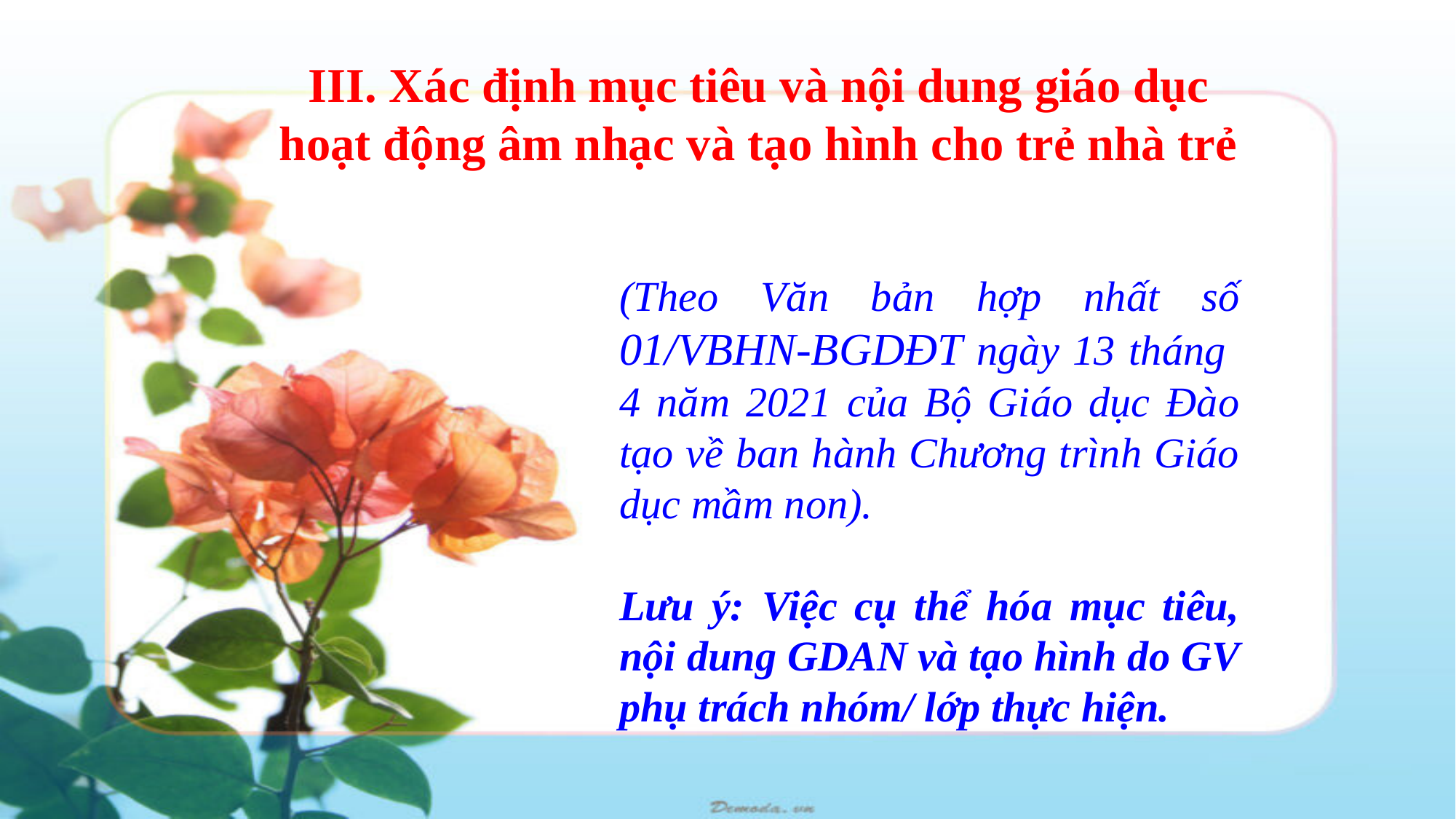

III. Xác định mục tiêu và nội dung giáo dục
hoạt động âm nhạc và tạo hình cho trẻ nhà trẻ
(Theo Văn bản hợp nhất số 01/VBHN-BGDĐT ngày 13 tháng  4 năm 2021 của Bộ Giáo dục Đào tạo về ban hành Chương trình Giáo dục mầm non).

Lưu ý: Việc cụ thể hóa mục tiêu, nội dung GDAN và tạo hình do GV phụ trách nhóm/ lớp thực hiện.